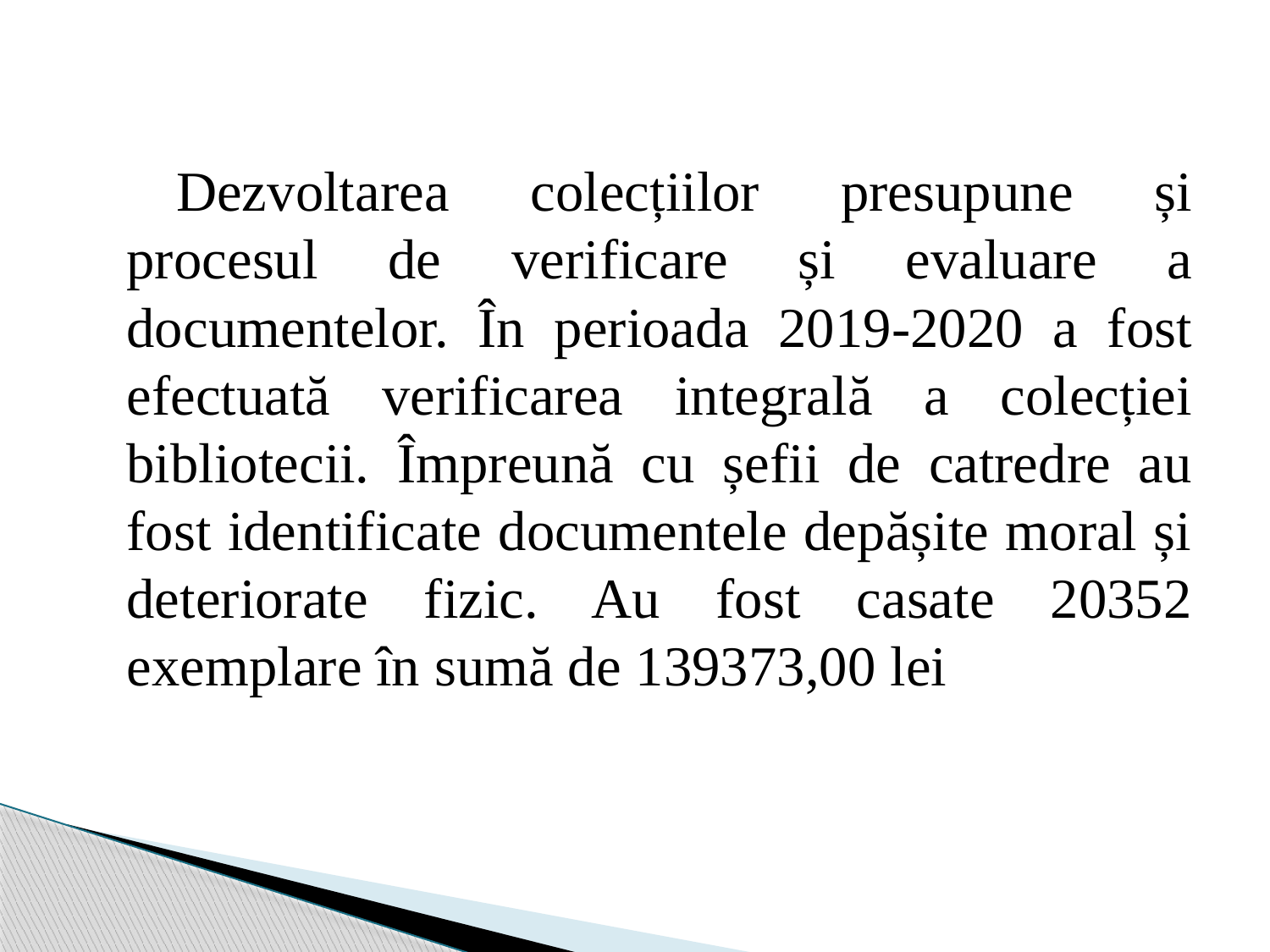

Dezvoltarea colecțiilor presupune și procesul de verificare și evaluare a documentelor. În perioada 2019-2020 a fost efectuată verificarea integrală a colecției bibliotecii. Împreună cu șefii de catredre au fost identificate documentele depășite moral și deteriorate fizic. Au fost casate 20352 exemplare în sumă de 139373,00 lei